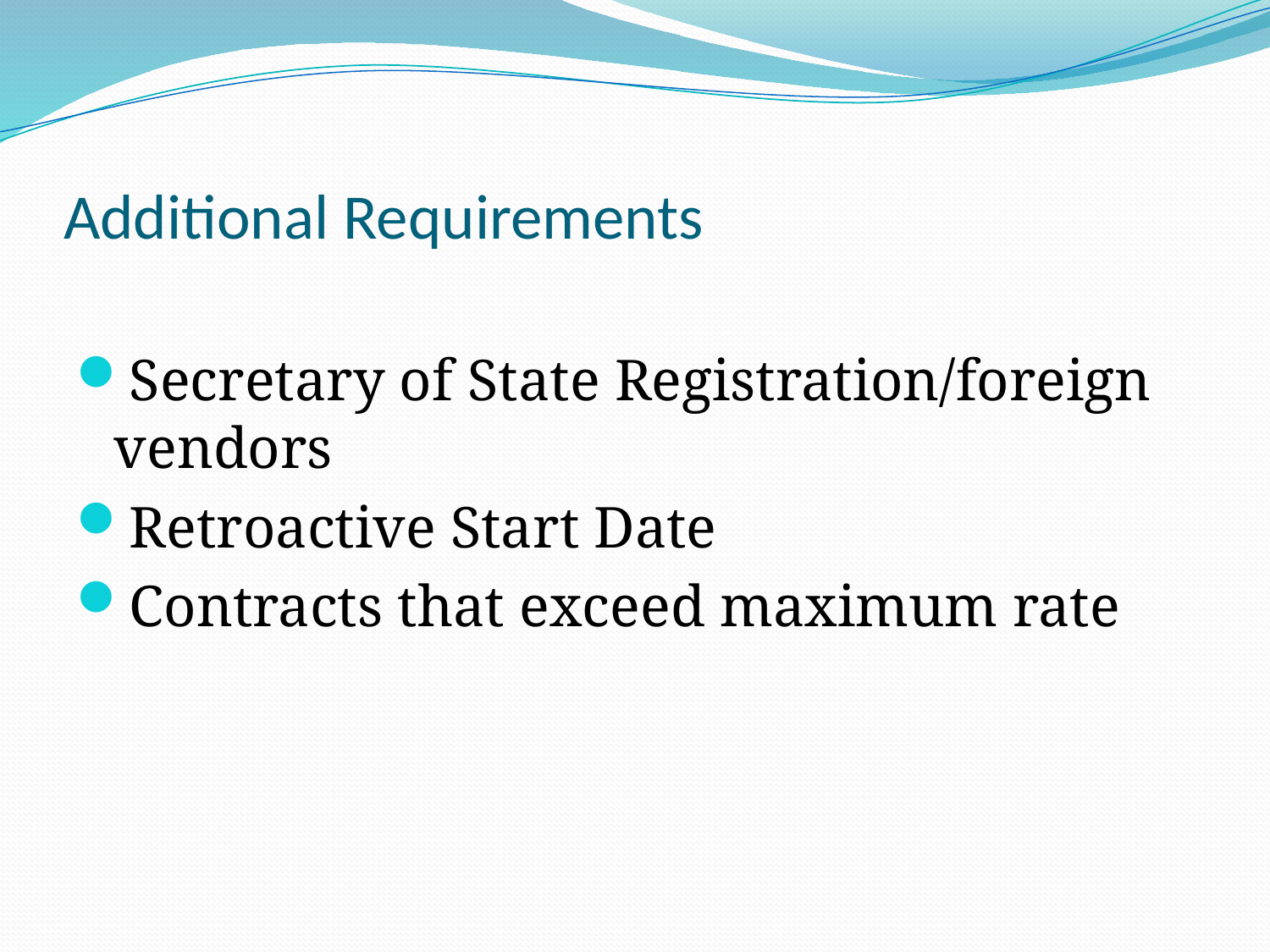

# Additional Requirements
Secretary of State Registration/foreign vendors
Retroactive Start Date
Contracts that exceed maximum rate